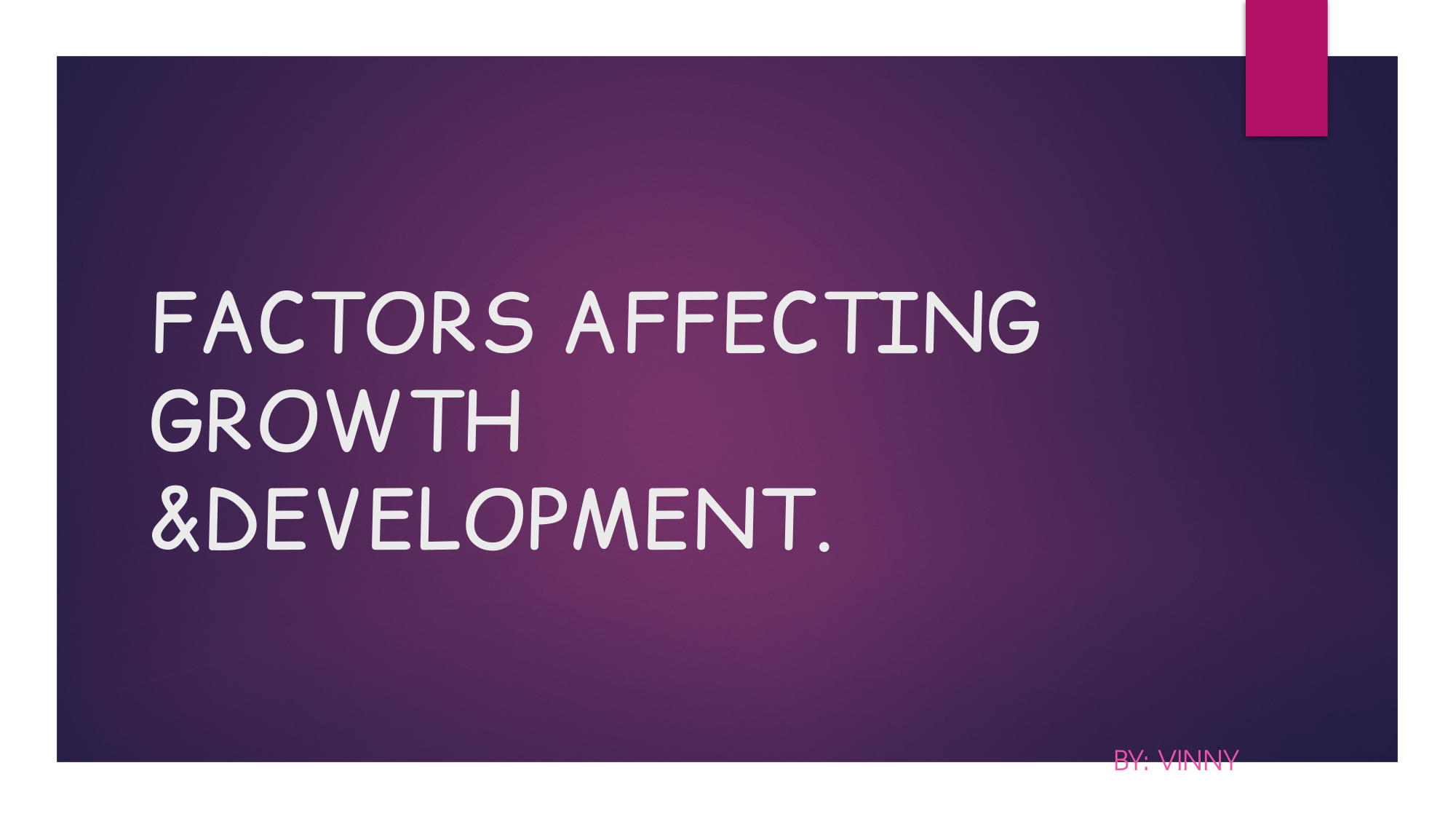

# FACTORS AFFECTING GROWTH &DEVELOPMENT.
BY: VINNY